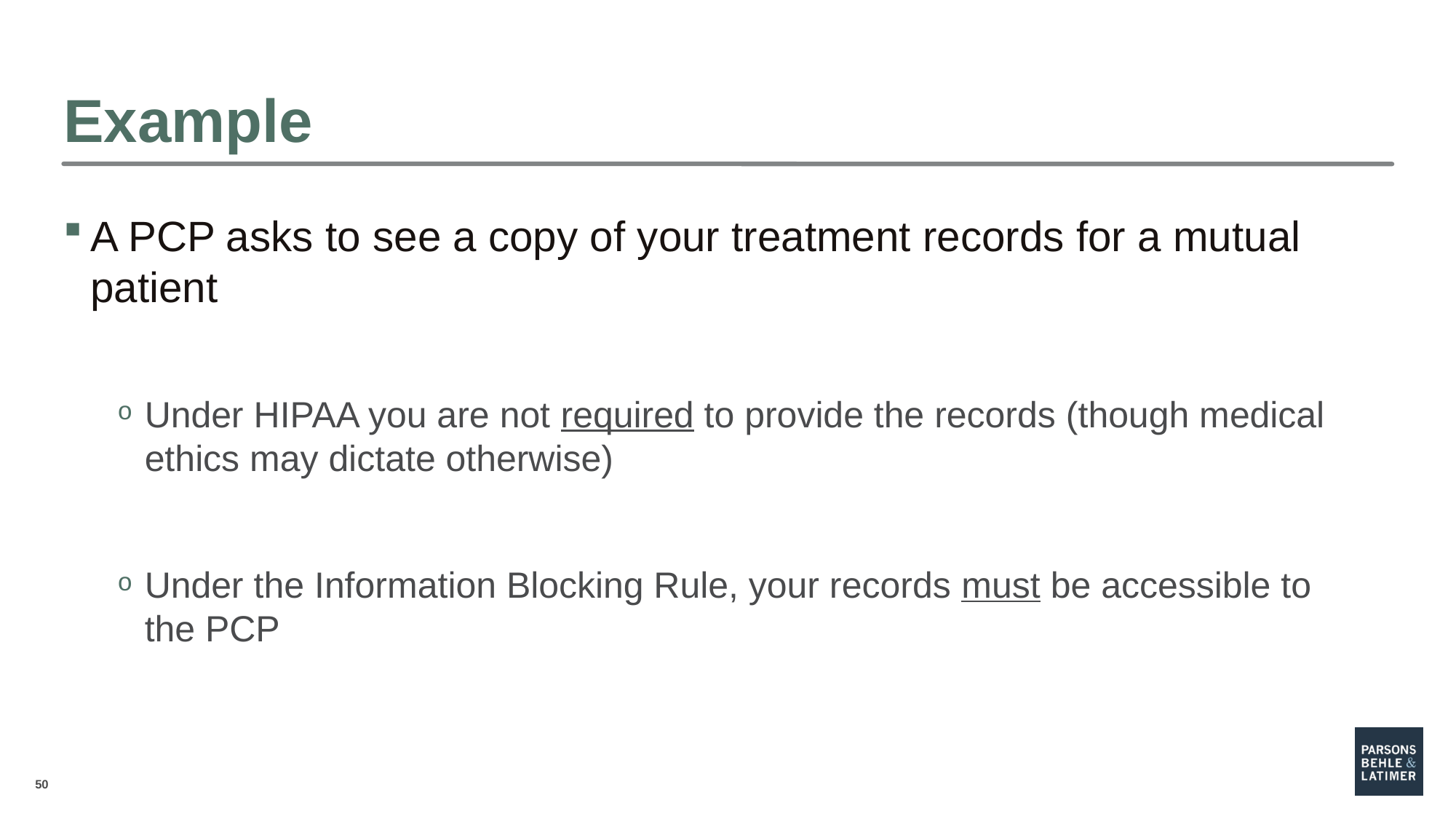

# Example
A PCP asks to see a copy of your treatment records for a mutual patient

Under HIPAA you are not required to provide the records (though medical ethics may dictate otherwise)

Under the Information Blocking Rule, your records must be accessible to the PCP